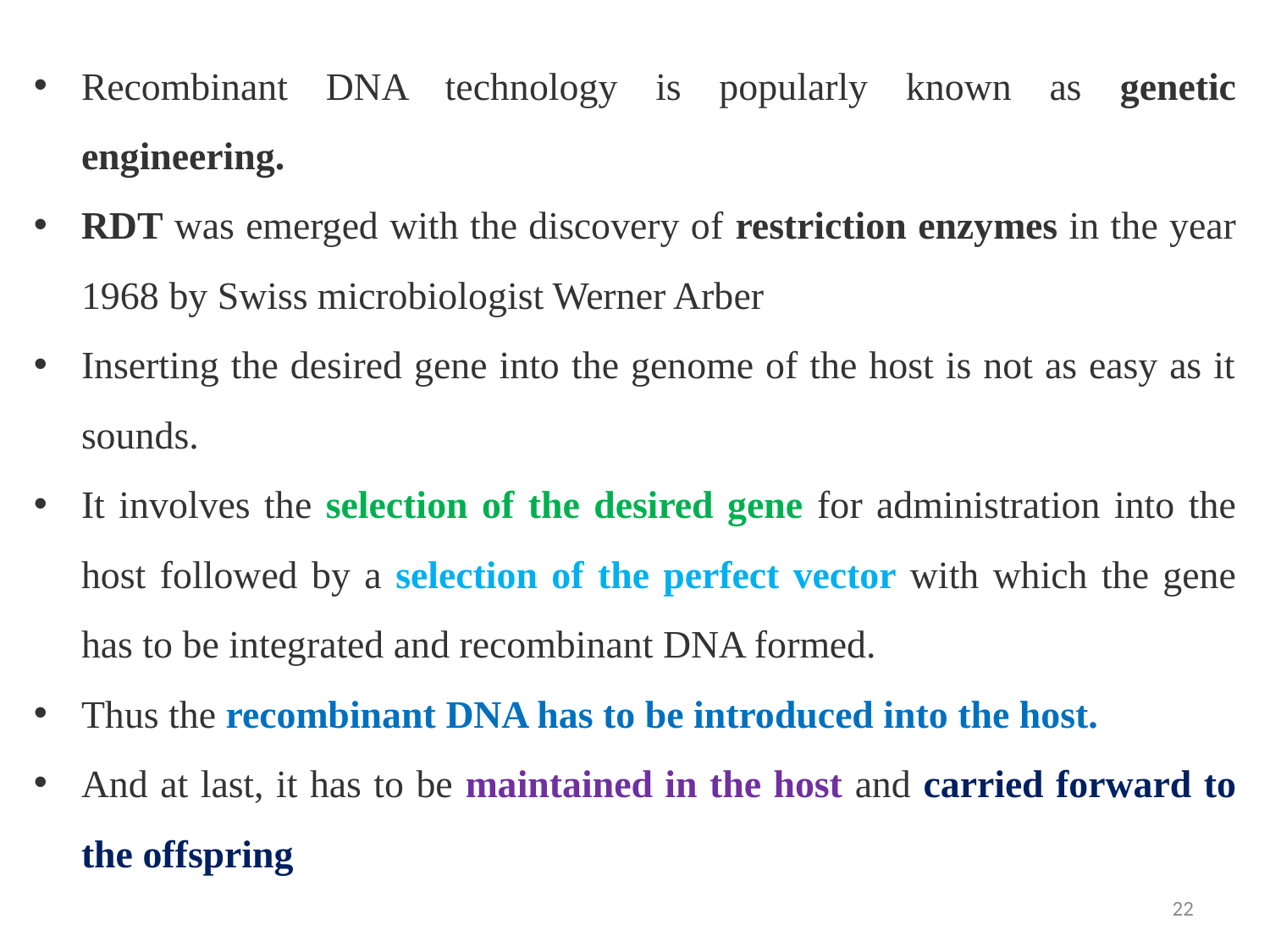

Recombinant DNA technology is popularly known as genetic engineering.
RDT was emerged with the discovery of restriction enzymes in the year 1968 by Swiss microbiologist Werner Arber
Inserting the desired gene into the genome of the host is not as easy as it sounds.
It involves the selection of the desired gene for administration into the host followed by a selection of the perfect vector with which the gene has to be integrated and recombinant DNA formed.
Thus the recombinant DNA has to be introduced into the host.
And at last, it has to be maintained in the host and carried forward to the offspring
22